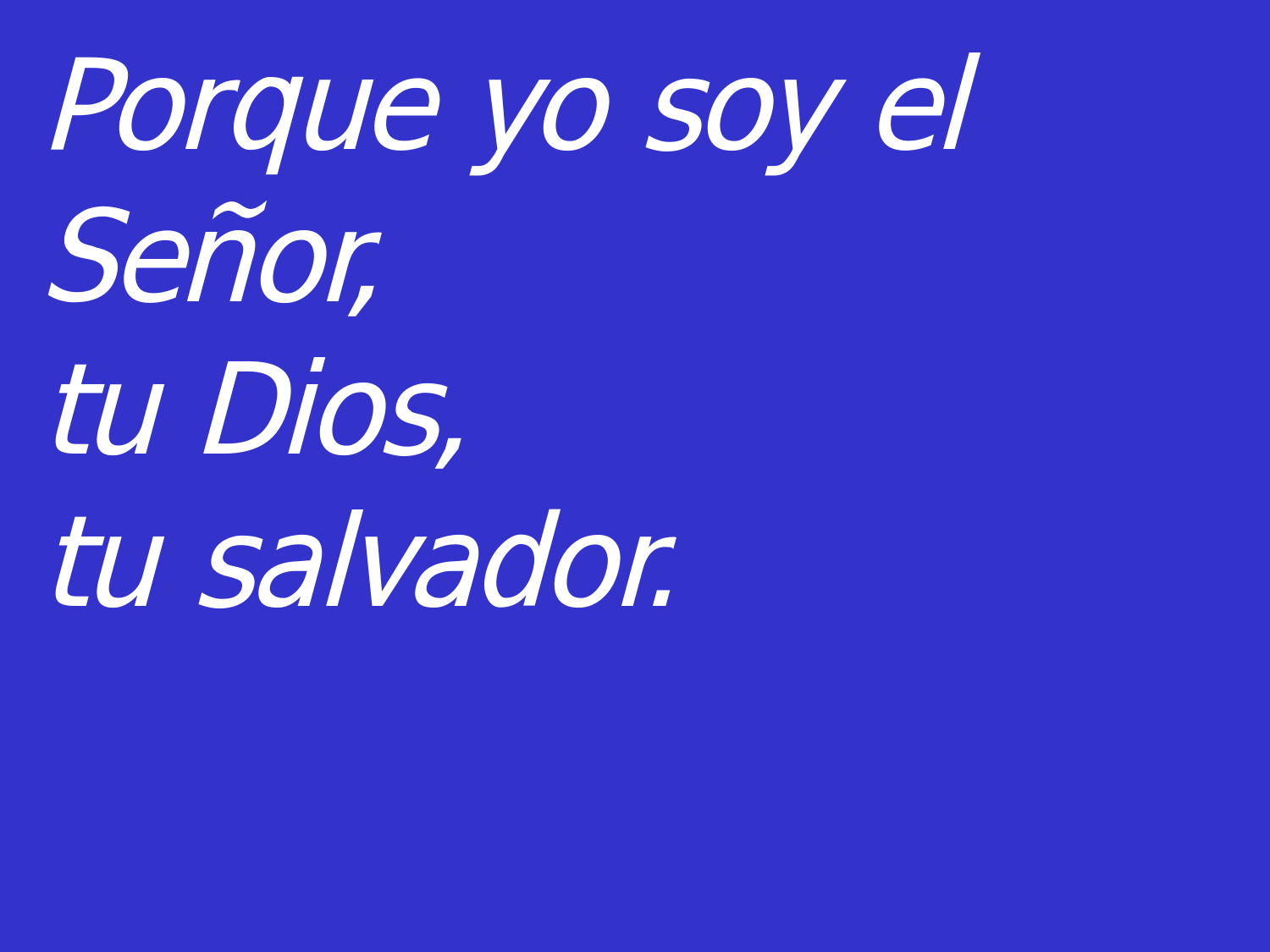

Porque yo soy el Señor,
tu Dios,
tu salvador.